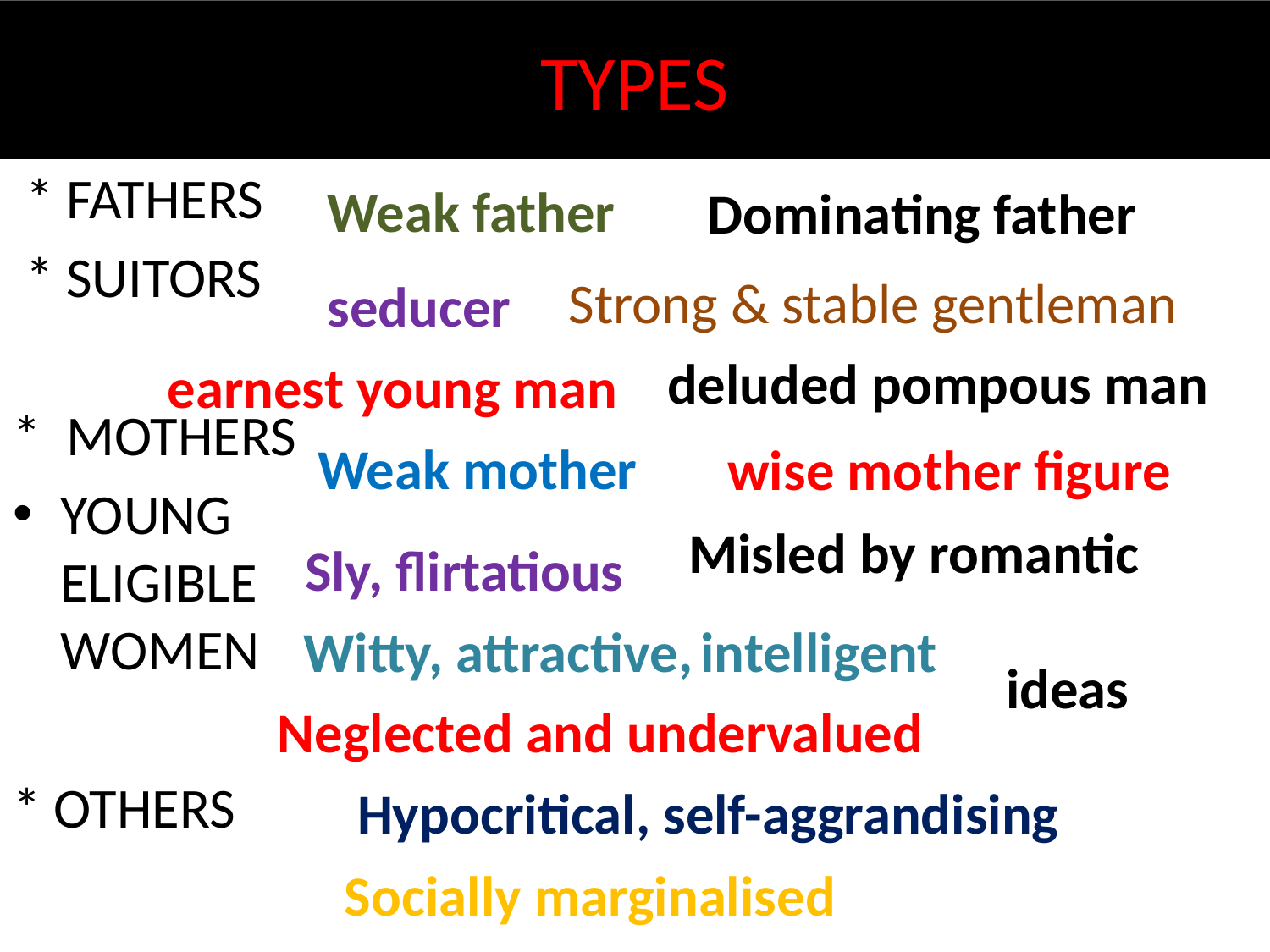

# TYPES
 * FATHERS
 * SUITORS

*  MOTHERS
YOUNG ELIGIBLEWOMEN

* OTHERS
Weak father
Dominating father
Strong & stable gentleman
seducer
deluded pompous man
earnest young man
Weak mother
wise mother figure
Misled by romantic
                         ideas
Sly, flirtatious
Witty, attractive, intelligent
Neglected and undervalued
Hypocritical, self-aggrandising
Socially marginalised